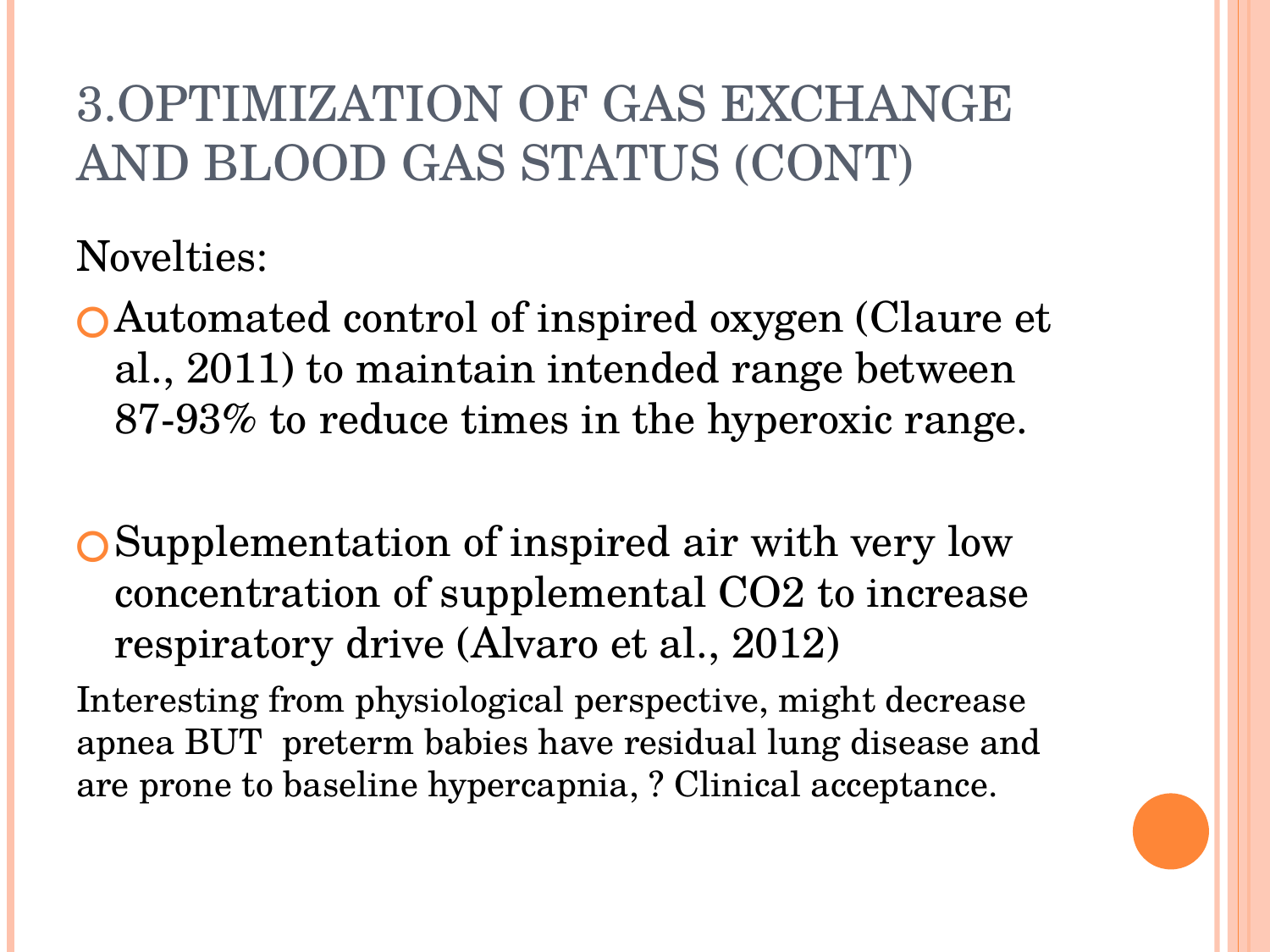

# 3.Optimization of gas exchange and blood gas status (cont)
Novelties:
Automated control of inspired oxygen (Claure et al., 2011) to maintain intended range between 87-93% to reduce times in the hyperoxic range.

Supplementation of inspired air with very low concentration of supplemental CO2 to increase respiratory drive (Alvaro et al., 2012)
Interesting from physiological perspective, might decrease apnea BUT  preterm babies have residual lung disease and are prone to baseline hypercapnia, ? Clinical acceptance.